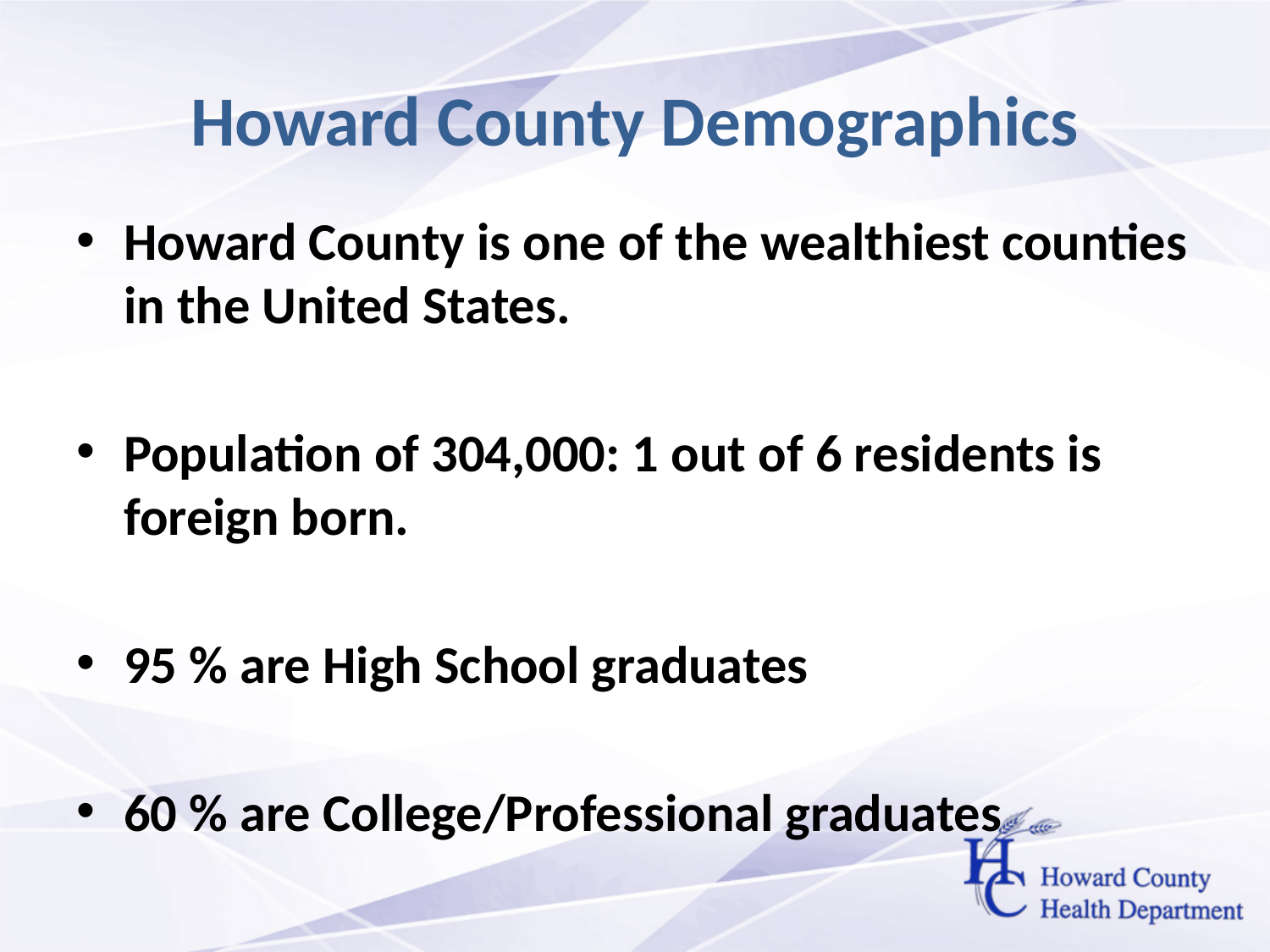

# Howard County Demographics
Howard County is one of the wealthiest counties in the United States.

Population of 304,000: 1 out of 6 residents is foreign born.

95 % are High School graduates

60 % are College/Professional graduates